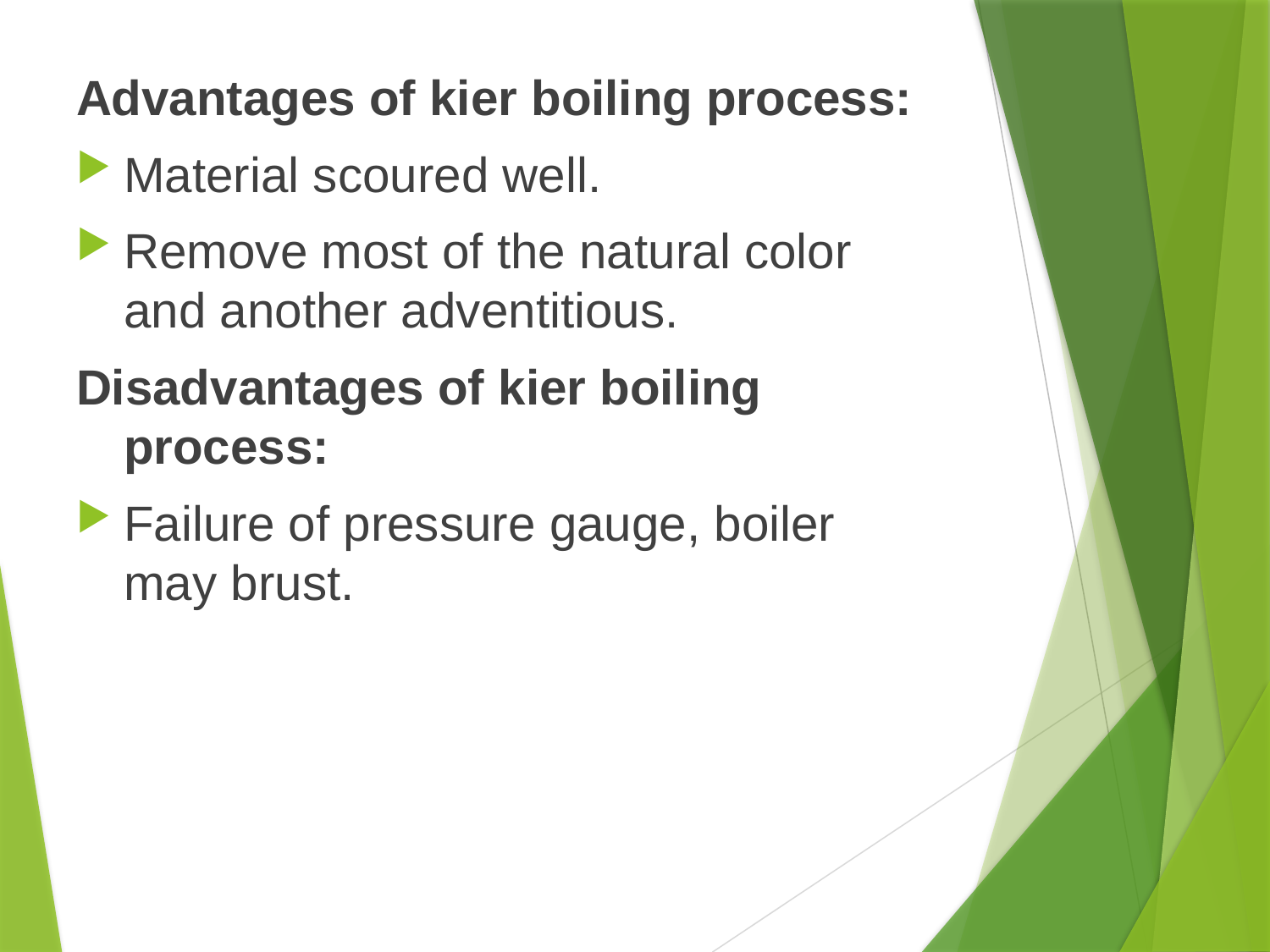

Advantages of kier boiling process:
Material scoured well.
Remove most of the natural color and another adventitious.
Disadvantages of kier boiling process:
Failure of pressure gauge, boiler may brust.